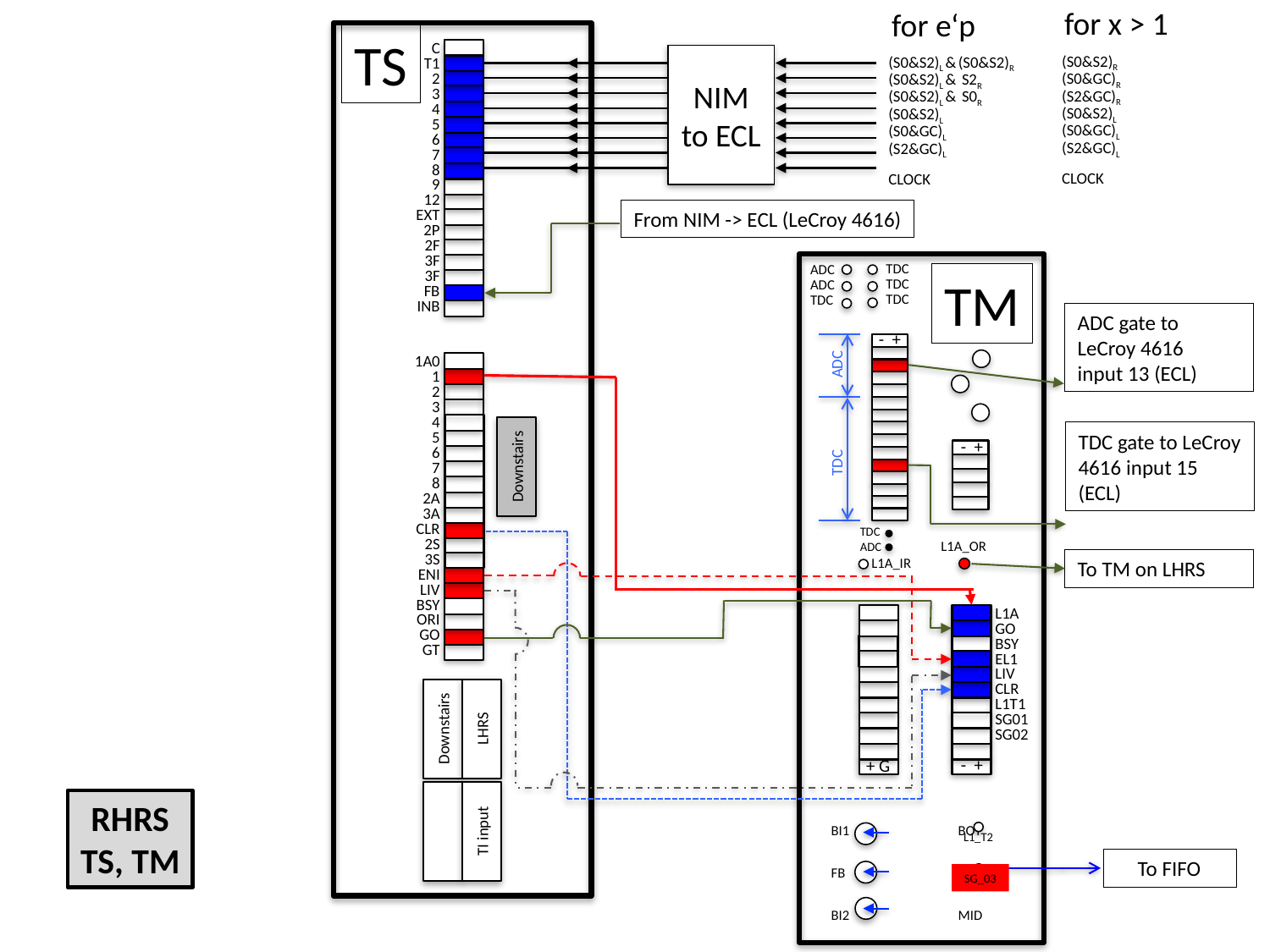

for x > 1
for e‘p
TS

C
T1
2
3
4
5
6
7
8
9
12
EXT
2P
2F
3F
3F
FB
INB

NIM to ECL
(S0&S2)R
(S0&GC)R
(S2&GC)R
(S0&S2)L
(S0&GC)L
(S2&GC)L

CLOCK
(S0&S2)L & (S0&S2)R
(S0&S2)L &  S2R
(S0&S2)L &  S0R
(S0&S2)L
(S0&GC)L
(S2&GC)L

CLOCK
From NIM -> ECL (LeCroy 4616)

TDC
TDC
TDC
ADC
ADC
TDC
TM

ADC gate to LeCroy 4616
input 13 (ECL)
-  +

1A0
1
2
3
4
5
6
7
8
2A
3A
CLR
2S
3S
ENI
LIV
BSY
ORI
GO
GT

TDC                    ADC

TDC gate to LeCroy 4616 input 15 (ECL)
-  +

Downstairs
TDC
ADC

L1A_OR

L1A_IR
To TM on LHRS

L1A
GO
BSY
EL1
LIV
CLR
L1T1
SG01
SG02

Downstairs
LHRS
-  +
+ G

BI1	BOT FB
BI2	MID FB
BIR	BUSY REMOTE
RHRS
TS, TM

TI input

L1_T2

To FIFO

SG_03